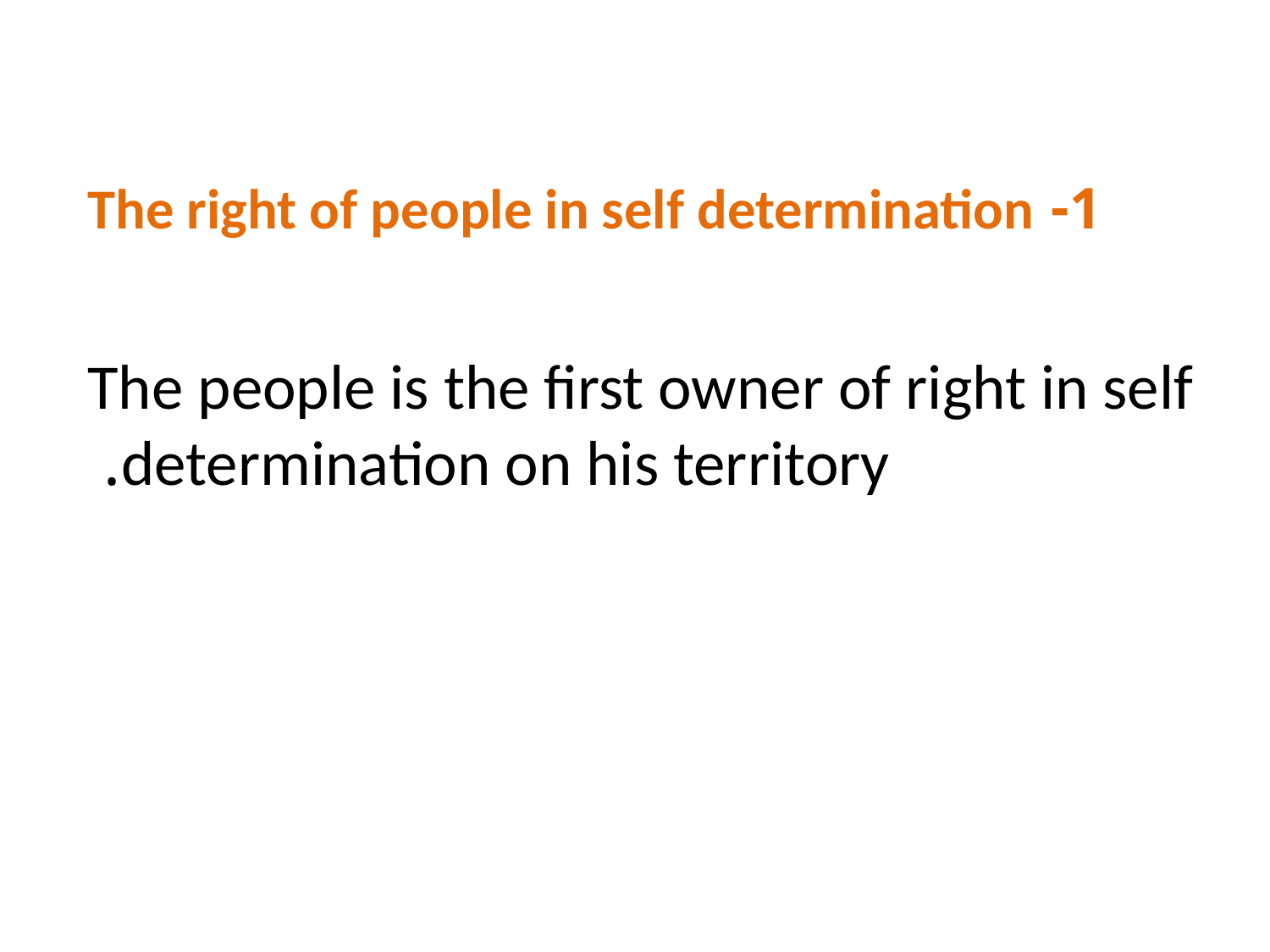

1- The right of people in self determination
The people is the first owner of right in self determination on his territory.